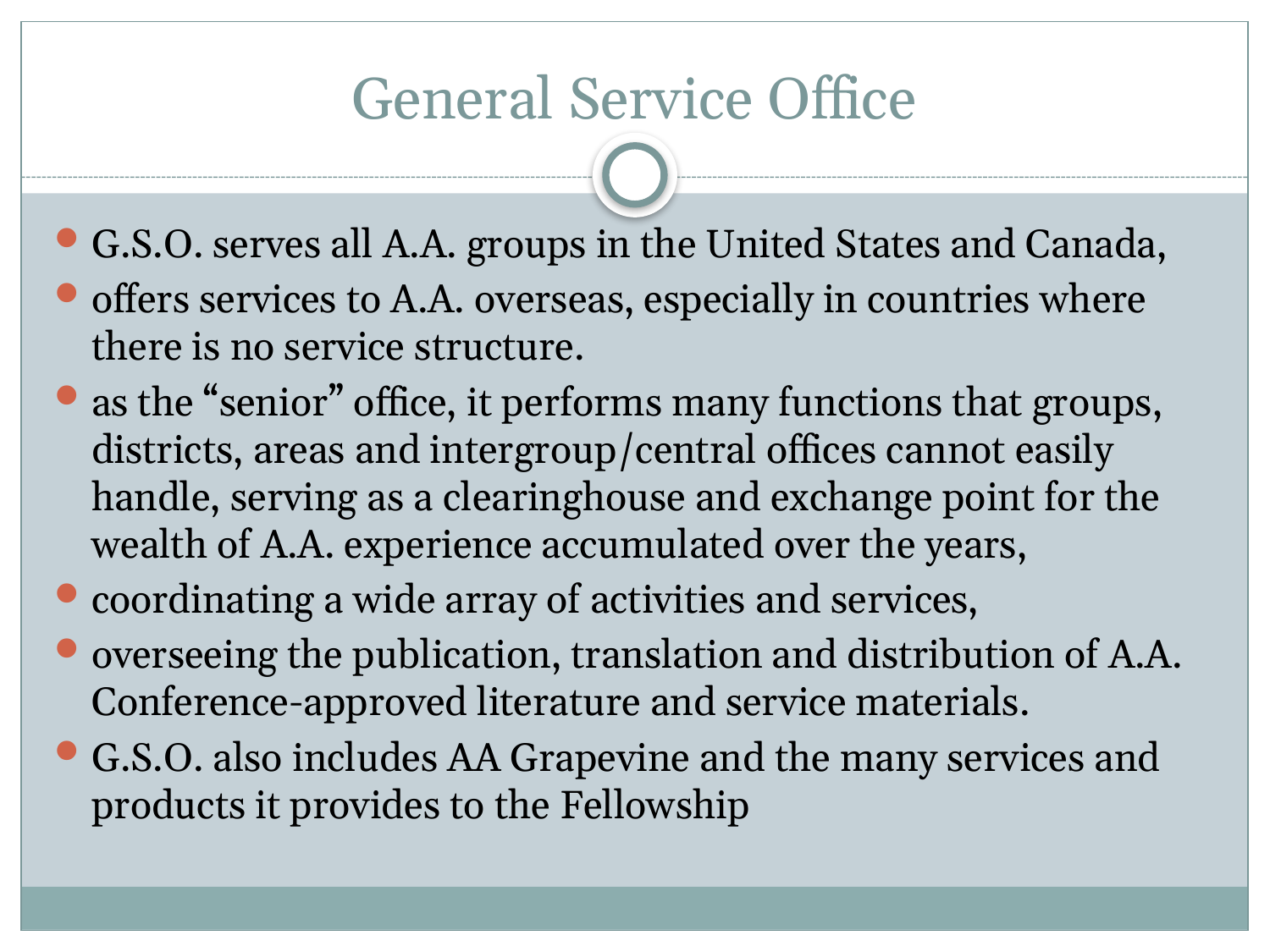

# General Service Office
G.S.O. serves all A.A. groups in the United States and Canada,
offers services to A.A. overseas, especially in countries where there is no service structure.
as the “senior” office, it performs many functions that groups, districts, areas and intergroup/central offices cannot easily handle, serving as a clearinghouse and exchange point for the wealth of A.A. experience accumulated over the years,
coordinating a wide array of activities and services,
overseeing the publication, translation and distribution of A.A. Conference-approved literature and service materials.
G.S.O. also includes AA Grapevine and the many services and products it provides to the Fellowship